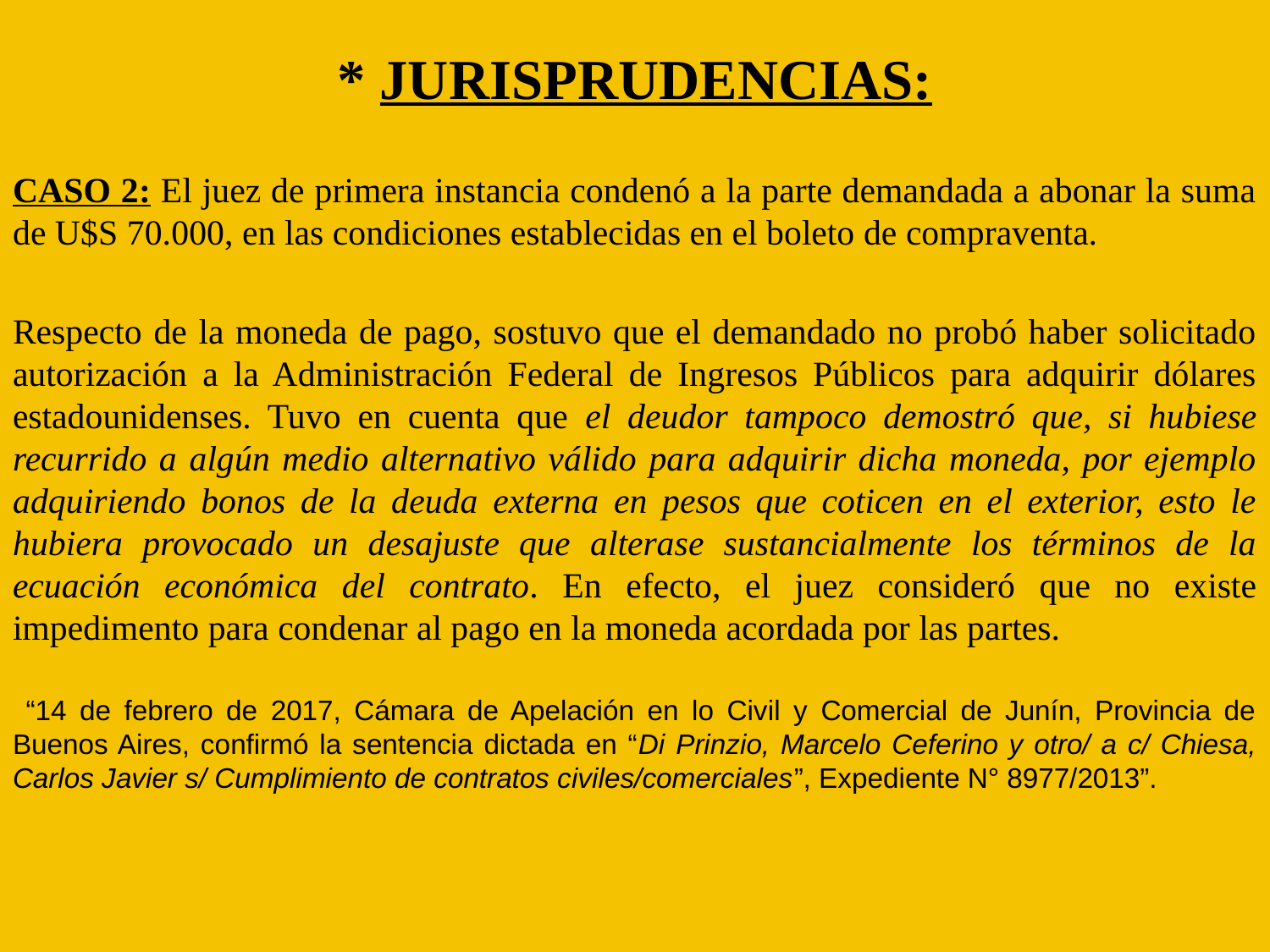

* JURISPRUDENCIAS:

CASO 2: El juez de primera instancia condenó a la parte demandada a abonar la suma de U$S 70.000, en las condiciones establecidas en el boleto de compraventa.

Respecto de la moneda de pago, sostuvo que el demandado no probó haber solicitado autorización a la Administración Federal de Ingresos Públicos para adquirir dólares estadounidenses. Tuvo en cuenta que el deudor tampoco demostró que, si hubiese recurrido a algún medio alternativo válido para adquirir dicha moneda, por ejemplo adquiriendo bonos de la deuda externa en pesos que coticen en el exterior, esto le hubiera provocado un desajuste que alterase sustancialmente los términos de la ecuación económica del contrato. En efecto, el juez consideró que no existe impedimento para condenar al pago en la moneda acordada por las partes.

 “14 de febrero de 2017, Cámara de Apelación en lo Civil y Comercial de Junín, Provincia de Buenos Aires, confirmó la sentencia dictada en “Di Prinzio, Marcelo Ceferino y otro/ a c/ Chiesa, Carlos Javier s/ Cumplimiento de contratos civiles/comerciales”, Expediente N° 8977/2013”.